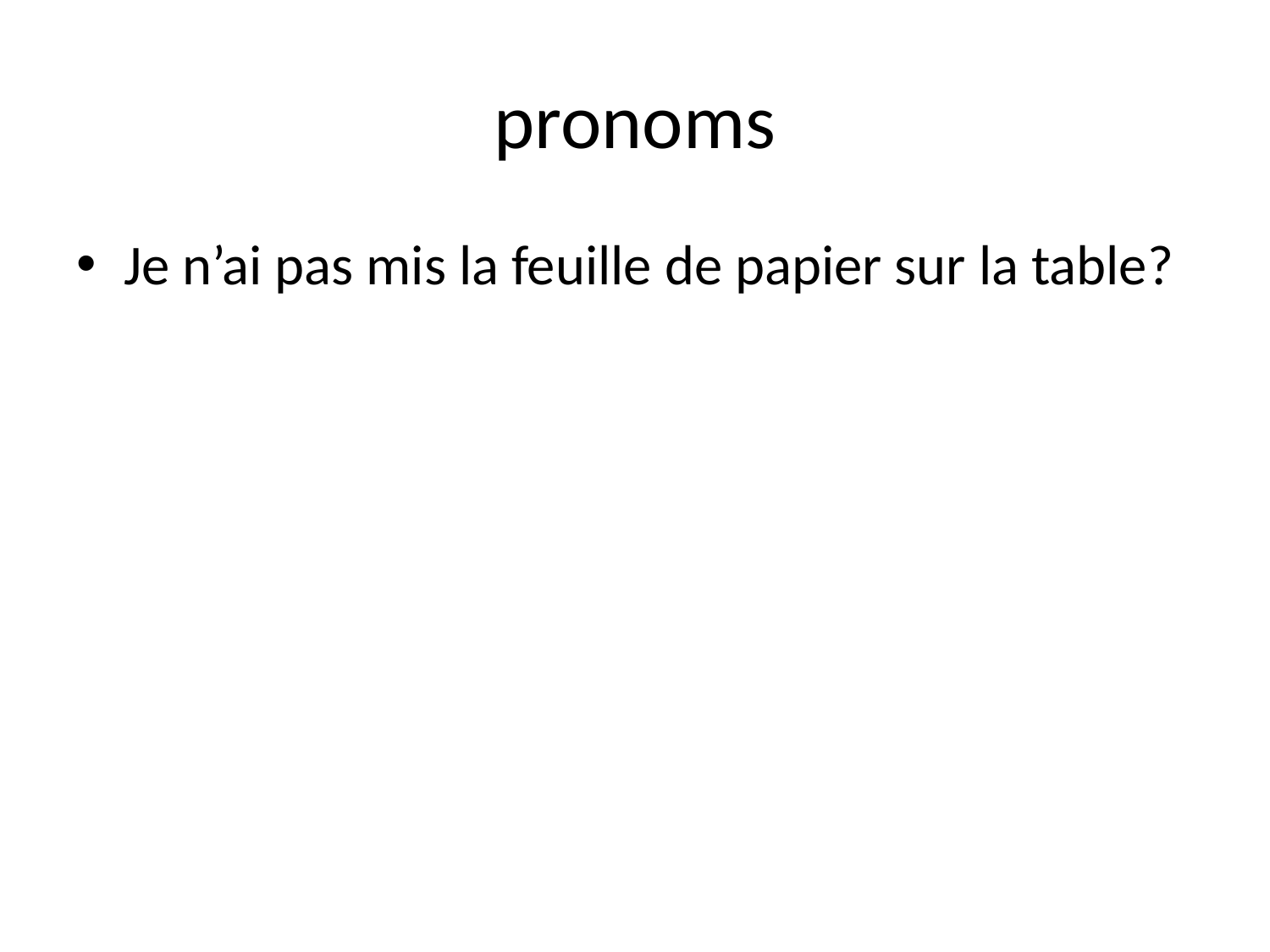

# pronoms
Je n’ai pas mis la feuille de papier sur la table?